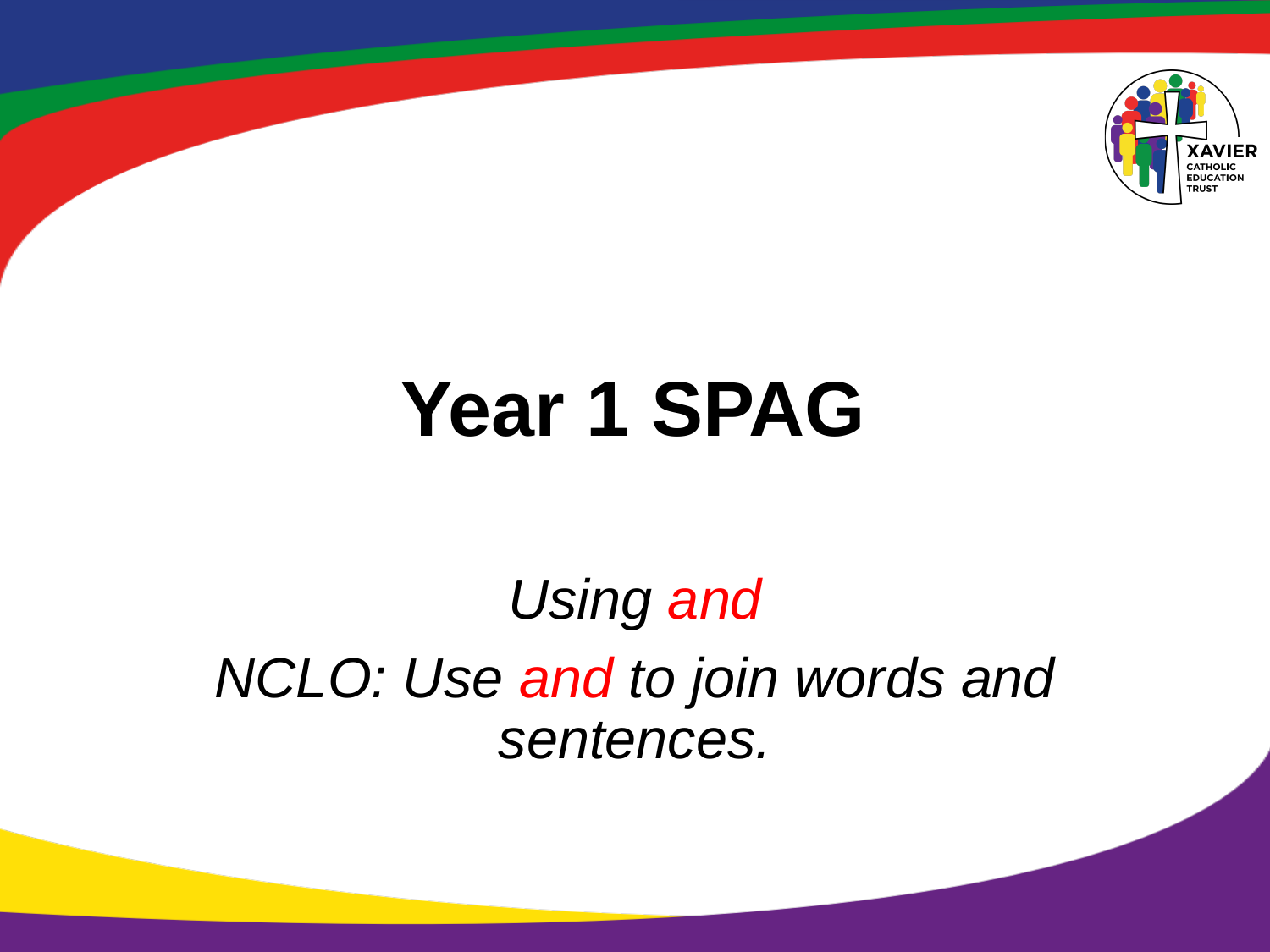

# Year 1 SPAG
Using and
NCLO: Use and to join words and sentences.